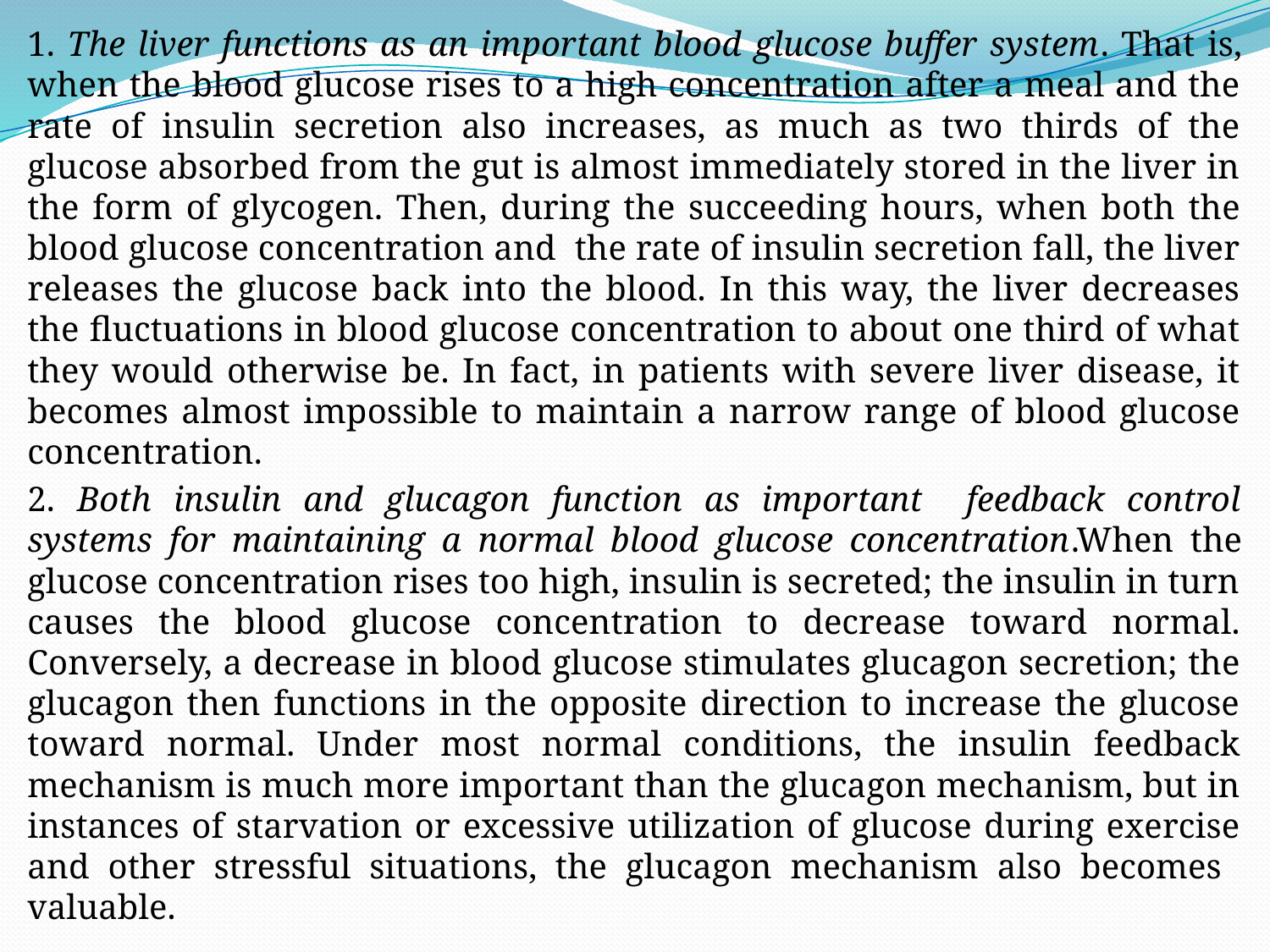

1. The liver functions as an important blood glucose buffer system. That is, when the blood glucose rises to a high concentration after a meal and the rate of insulin secretion also increases, as much as two thirds of the glucose absorbed from the gut is almost immediately stored in the liver in the form of glycogen. Then, during the succeeding hours, when both the blood glucose concentration and  the rate of insulin secretion fall, the liver releases the glucose back into the blood. In this way, the liver decreases the fluctuations in blood glucose concentration to about one third of what they would otherwise be. In fact, in patients with severe liver disease, it becomes almost impossible to maintain a narrow range of blood glucose concentration.
2. Both insulin and glucagon function as important  feedback control systems for maintaining a normal blood glucose concentration.When the glucose concentration rises too high, insulin is secreted; the insulin in turn causes the blood glucose concentration to decrease toward normal. Conversely, a decrease in blood glucose stimulates glucagon secretion; the glucagon then functions in the opposite direction to increase the glucose toward normal. Under most normal conditions, the insulin feedback mechanism is much more important than the glucagon mechanism, but in instances of starvation or excessive utilization of glucose during exercise and other stressful situations, the glucagon mechanism also becomes  valuable.